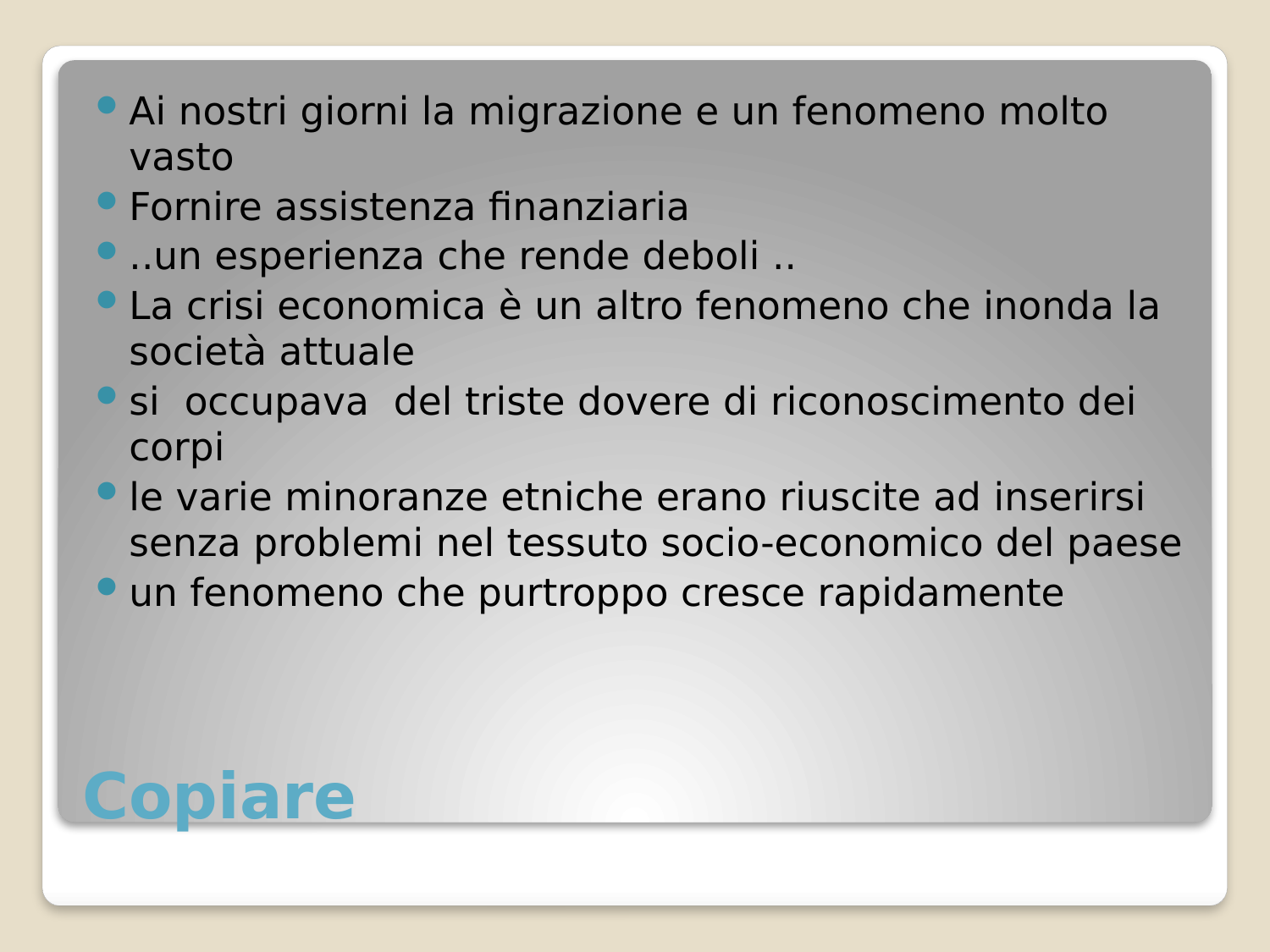

Ai nostri giorni la migrazione e un fenomeno molto vasto
Fornire assistenza finanziaria
..un esperienza che rende deboli ..
La crisi economica è un altro fenomeno che inonda la società attuale
si  occupava  del triste dovere di riconoscimento dei corpi
le varie minoranze etniche erano riuscite ad inserirsi senza problemi nel tessuto socio-economico del paese
un fenomeno che purtroppo cresce rapidamente
# Copiare